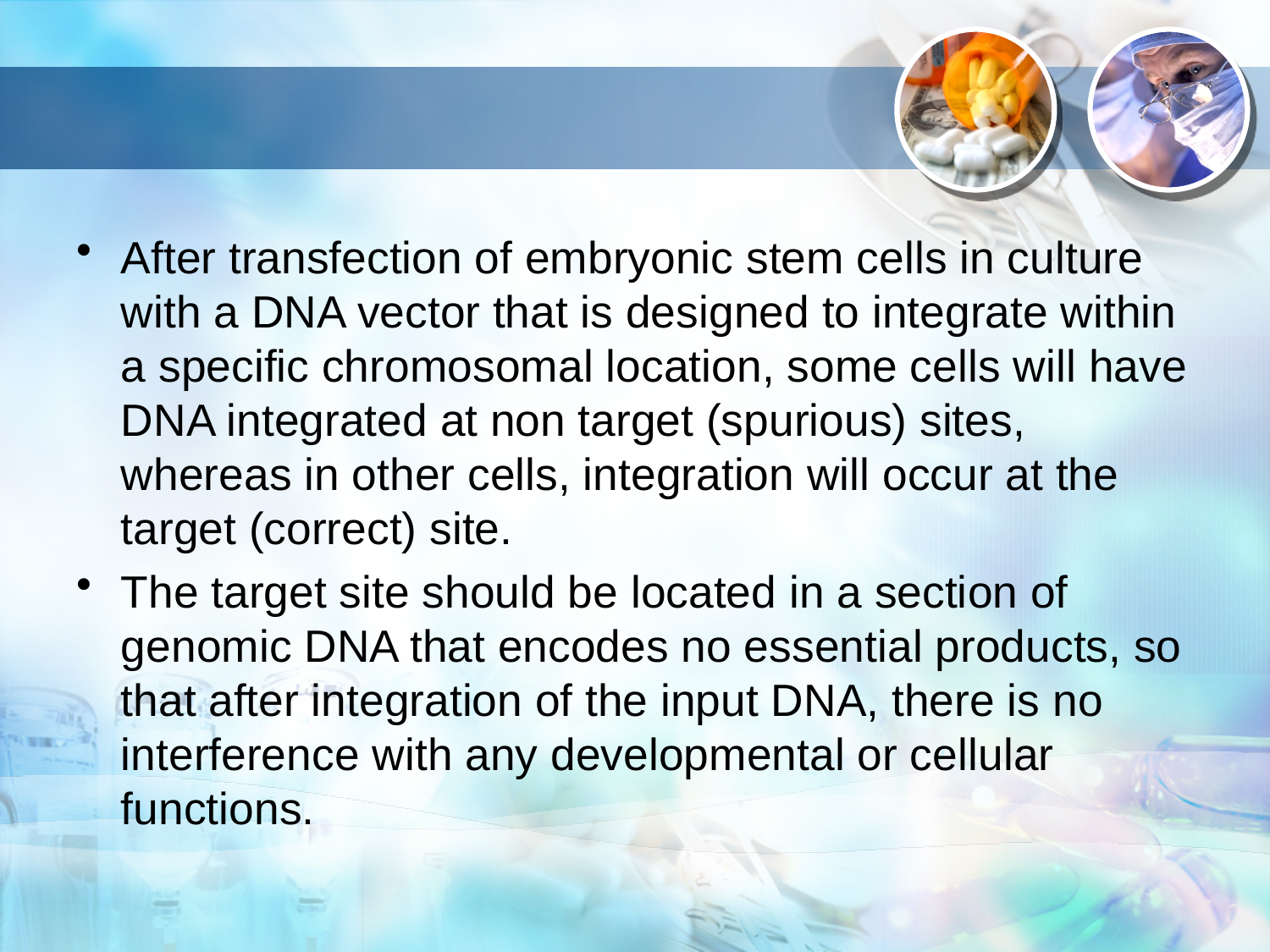

#
After transfection of embryonic stem cells in culture with a DNA vector that is designed to integrate within a specific chromosomal location, some cells will have DNA integrated at non target (spurious) sites, whereas in other cells, integration will occur at the target (correct) site.
The target site should be located in a section of genomic DNA that encodes no essential products, so that after integration of the input DNA, there is no interference with any developmental or cellular functions.